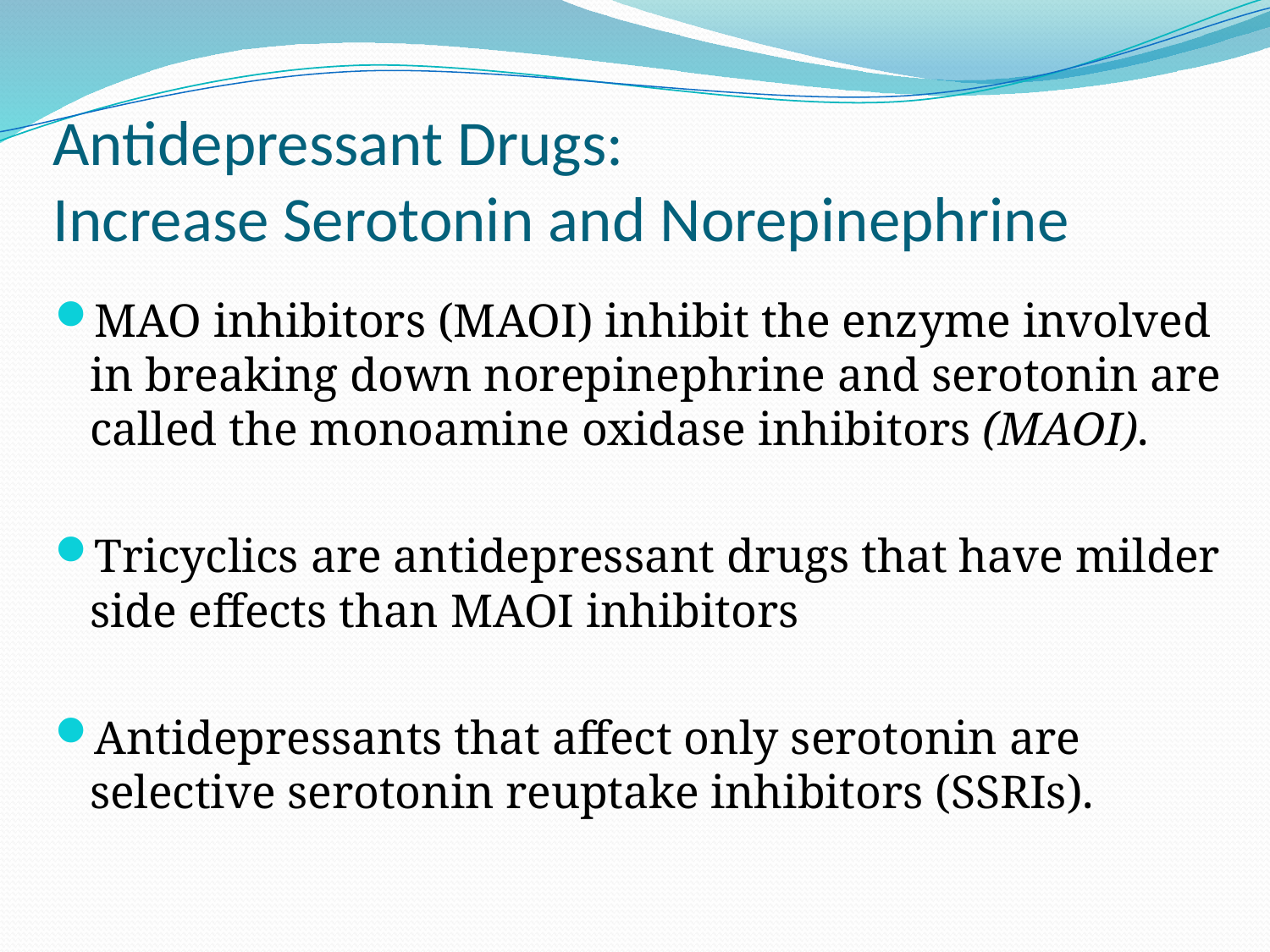

# Antidepressant Drugs: Increase Serotonin and Norepinephrine
MAO inhibitors (MAOI) inhibit the enzyme involved in breaking down norepinephrine and serotonin are called the monoamine oxidase inhibitors (MAOI).

Tricyclics are antidepressant drugs that have milder side effects than MAOI inhibitors

Antidepressants that affect only serotonin are selective serotonin reuptake inhibitors (SSRIs).